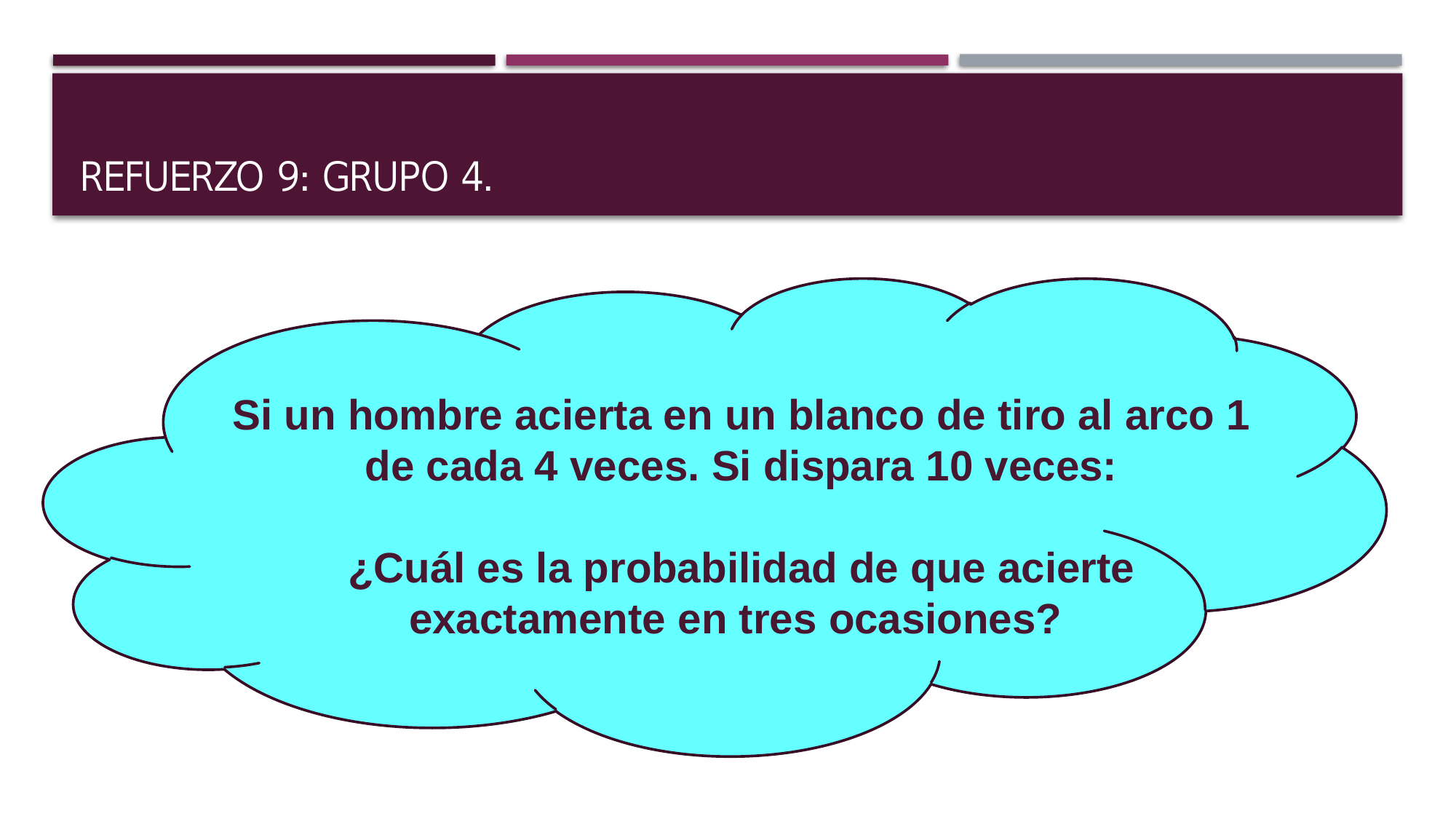

# Refuerzo 9: Grupo 4.

Si un hombre acierta en un blanco de tiro al arco 1 de cada 4 veces. Si dispara 10 veces:

¿Cuál es la probabilidad de que acierte exactamente en tres ocasiones?